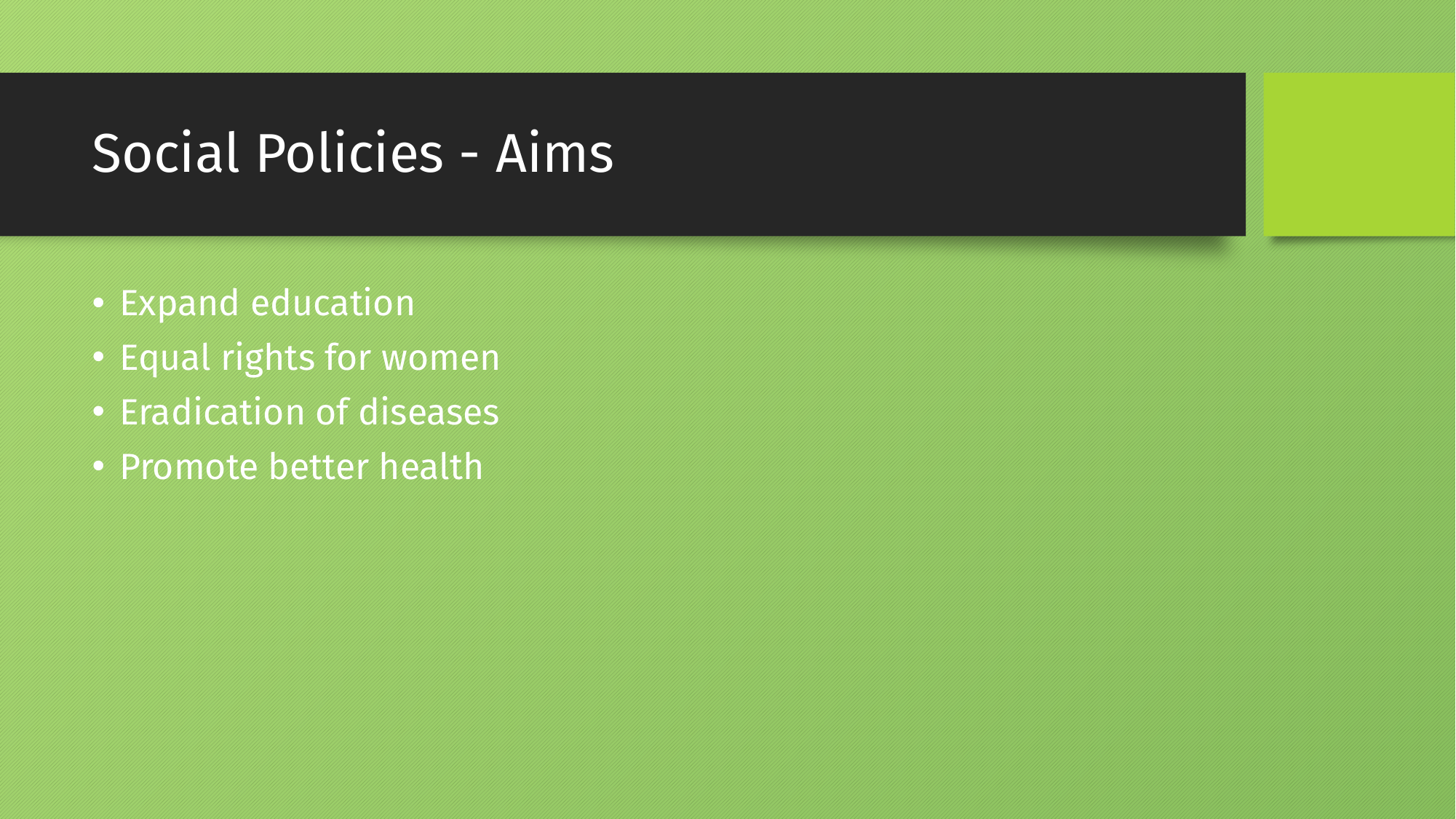

# Social Policies - Aims
Expand education
Equal rights for women
Eradication of diseases
Promote better health